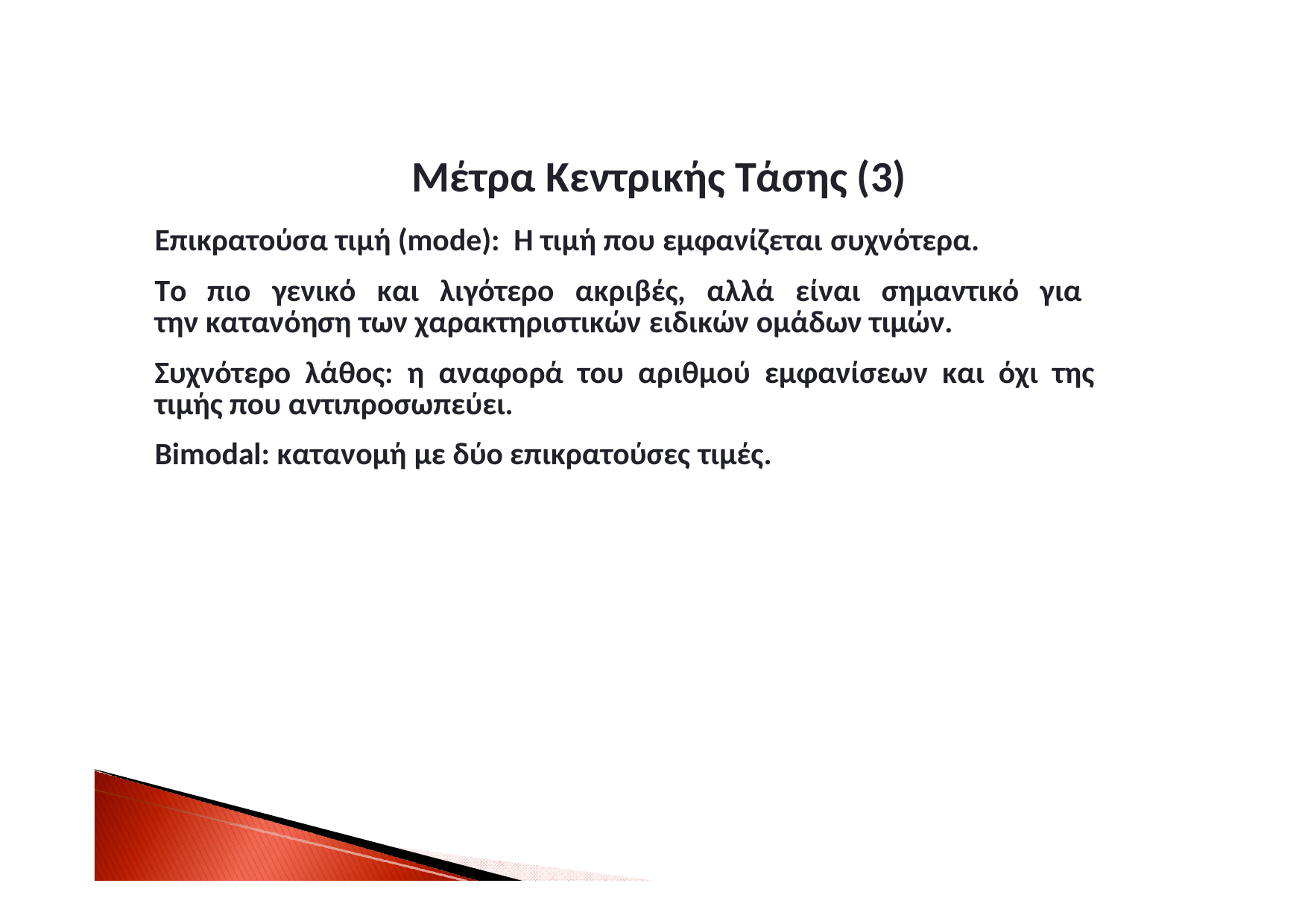

Μέτρα Κεντρικής Τάσης (3)
Επικρατούσα τιμή (mode):  Η τιμή που εμφανίζεται συχνότερα.
Το	πιο	γενικό	και	λιγότερο	ακριβές,	αλλά	είναι	σημαντικό	για	την κατανόηση των χαρακτηριστικών ειδικών ομάδων τιμών.
Συχνότερο  λάθος:  η  αναφορά  του  αριθμού  εμφανίσεων  και  όχι  της  τιμής που αντιπροσωπεύει.
Bimodal: κατανομή με δύο επικρατούσες τιμές.